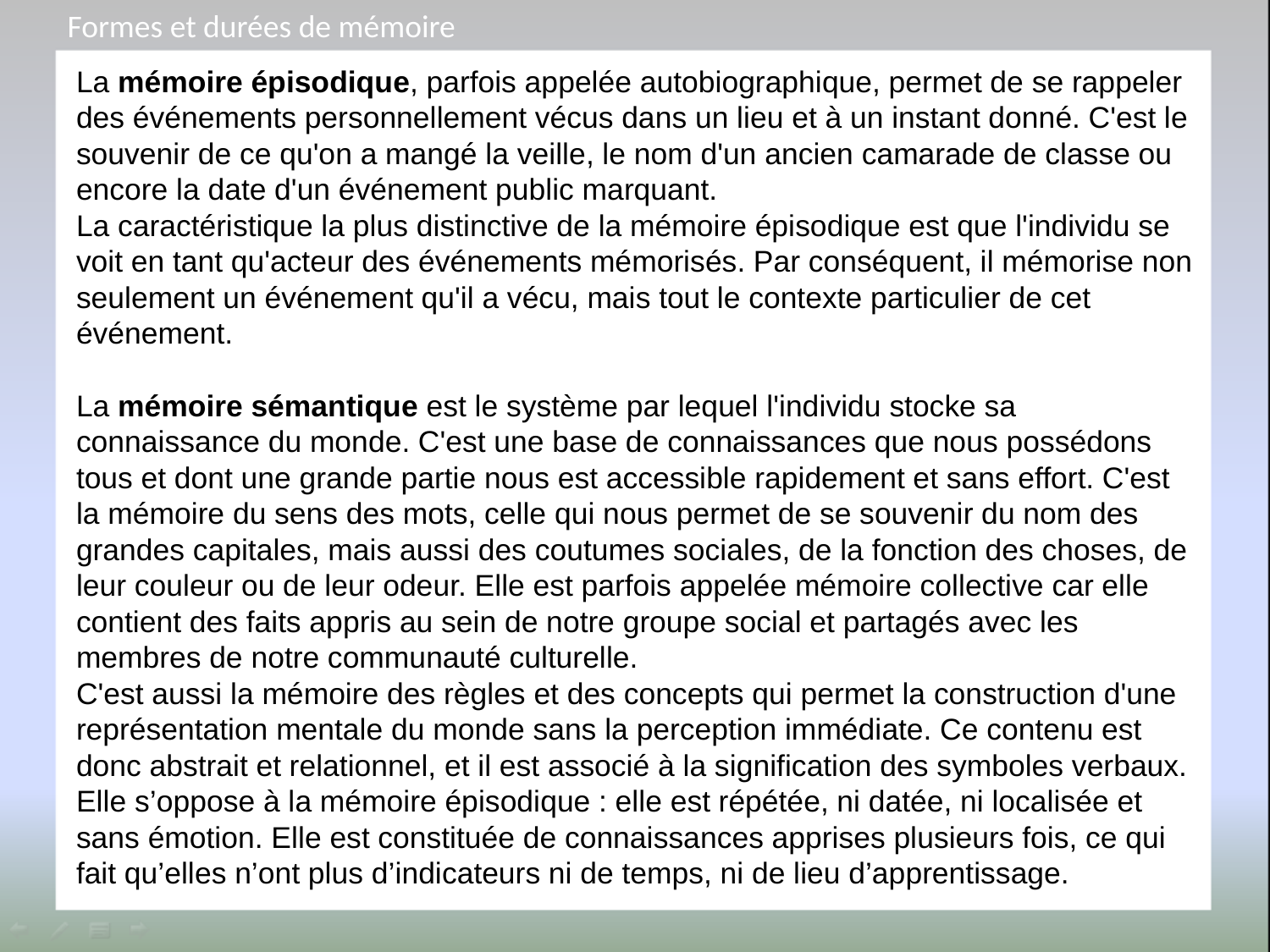

Formes et durées de mémoire

La mémoire épisodique, parfois appelée autobiographique, permet de se rappeler des événements personnellement vécus dans un lieu et à un instant donné. C'est le souvenir de ce qu'on a mangé la veille, le nom d'un ancien camarade de classe ou encore la date d'un événement public marquant.
La caractéristique la plus distinctive de la mémoire épisodique est que l'individu se voit en tant qu'acteur des événements mémorisés. Par conséquent, il mémorise non seulement un événement qu'il a vécu, mais tout le contexte particulier de cet événement.

La mémoire sémantique est le système par lequel l'individu stocke sa connaissance du monde. C'est une base de connaissances que nous possédons tous et dont une grande partie nous est accessible rapidement et sans effort. C'est la mémoire du sens des mots, celle qui nous permet de se souvenir du nom des grandes capitales, mais aussi des coutumes sociales, de la fonction des choses, de leur couleur ou de leur odeur. Elle est parfois appelée mémoire collective car elle contient des faits appris au sein de notre groupe social et partagés avec les membres de notre communauté culturelle.
C'est aussi la mémoire des règles et des concepts qui permet la construction d'une représentation mentale du monde sans la perception immédiate. Ce contenu est donc abstrait et relationnel, et il est associé à la signification des symboles verbaux.
Elle s’oppose à la mémoire épisodique : elle est répétée, ni datée, ni localisée et sans émotion. Elle est constituée de connaissances apprises plusieurs fois, ce qui fait qu’elles n’ont plus d’indicateurs ni de temps, ni de lieu d’apprentissage.